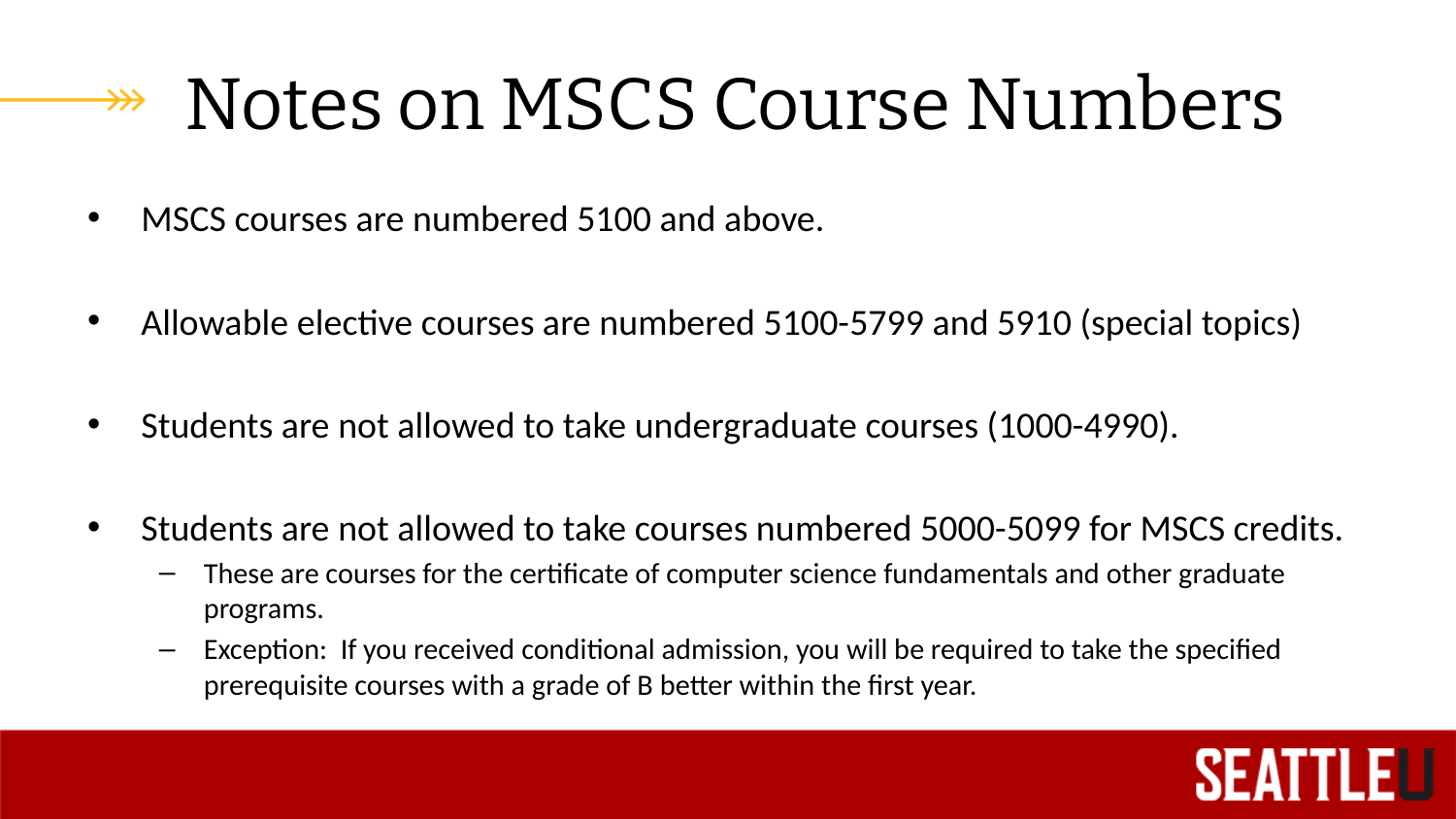

# Notes on MSCS Course Numbers
MSCS courses are numbered 5100 and above.

Allowable elective courses are numbered 5100-5799 and 5910 (special topics)

Students are not allowed to take undergraduate courses (1000-4990).

Students are not allowed to take courses numbered 5000-5099 for MSCS credits.
These are courses for the certificate of computer science fundamentals and other graduate programs.
Exception:  If you received conditional admission, you will be required to take the specified prerequisite courses with a grade of B better within the first year.